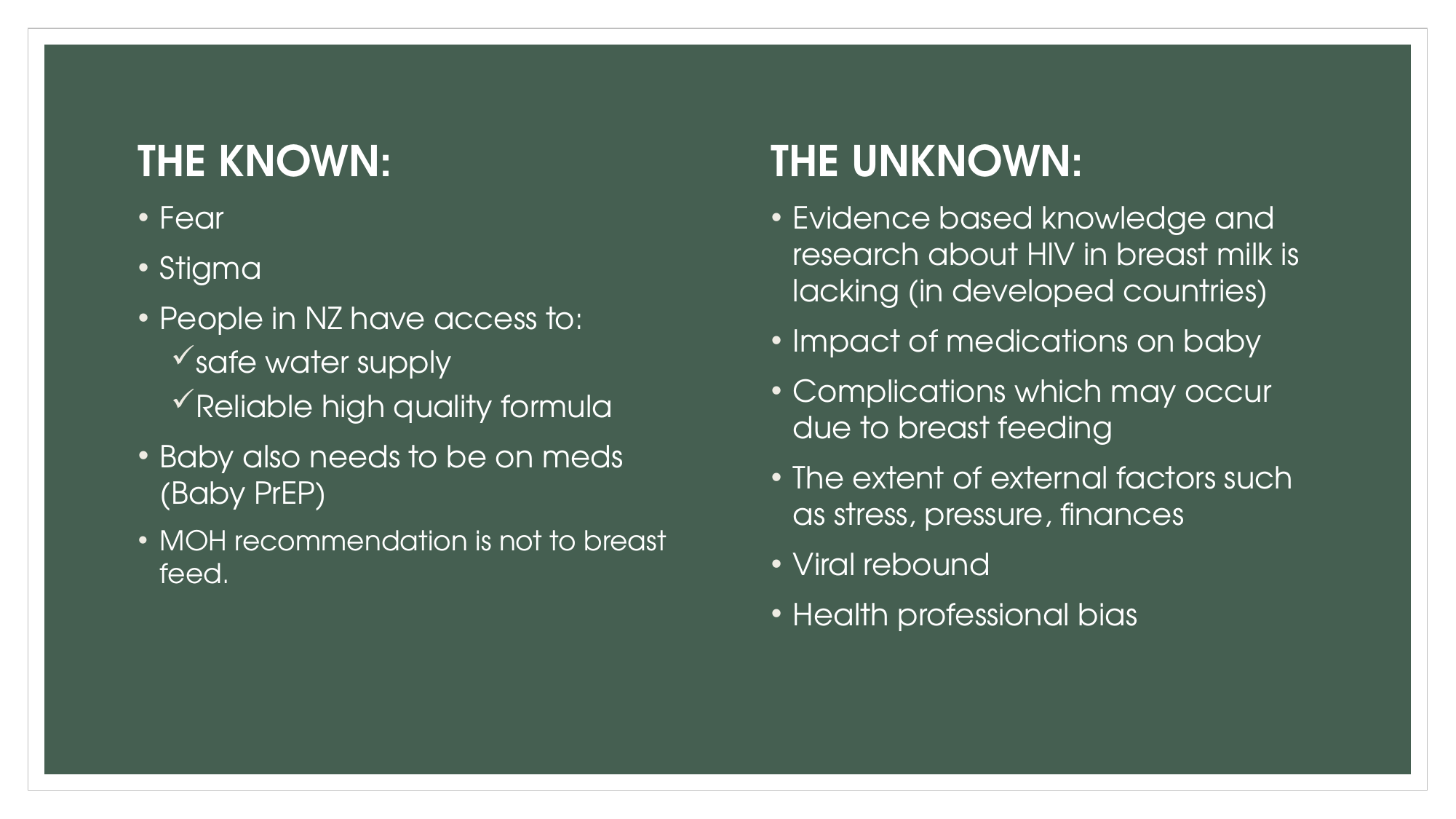

#
THE KNOWN:
Fear
Stigma
People in NZ have access to:
safe water supply
Reliable high quality formula
Baby also needs to be on meds (Baby PrEP)
MOH recommendation is not to breast feed.
THE UNKNOWN:
Evidence based knowledge and research about HIV in breast milk is lacking (in developed countries)
Impact of medications on baby
Complications which may occur due to breast feeding
The extent of external factors such as stress, pressure, finances
Viral rebound
Health professional bias